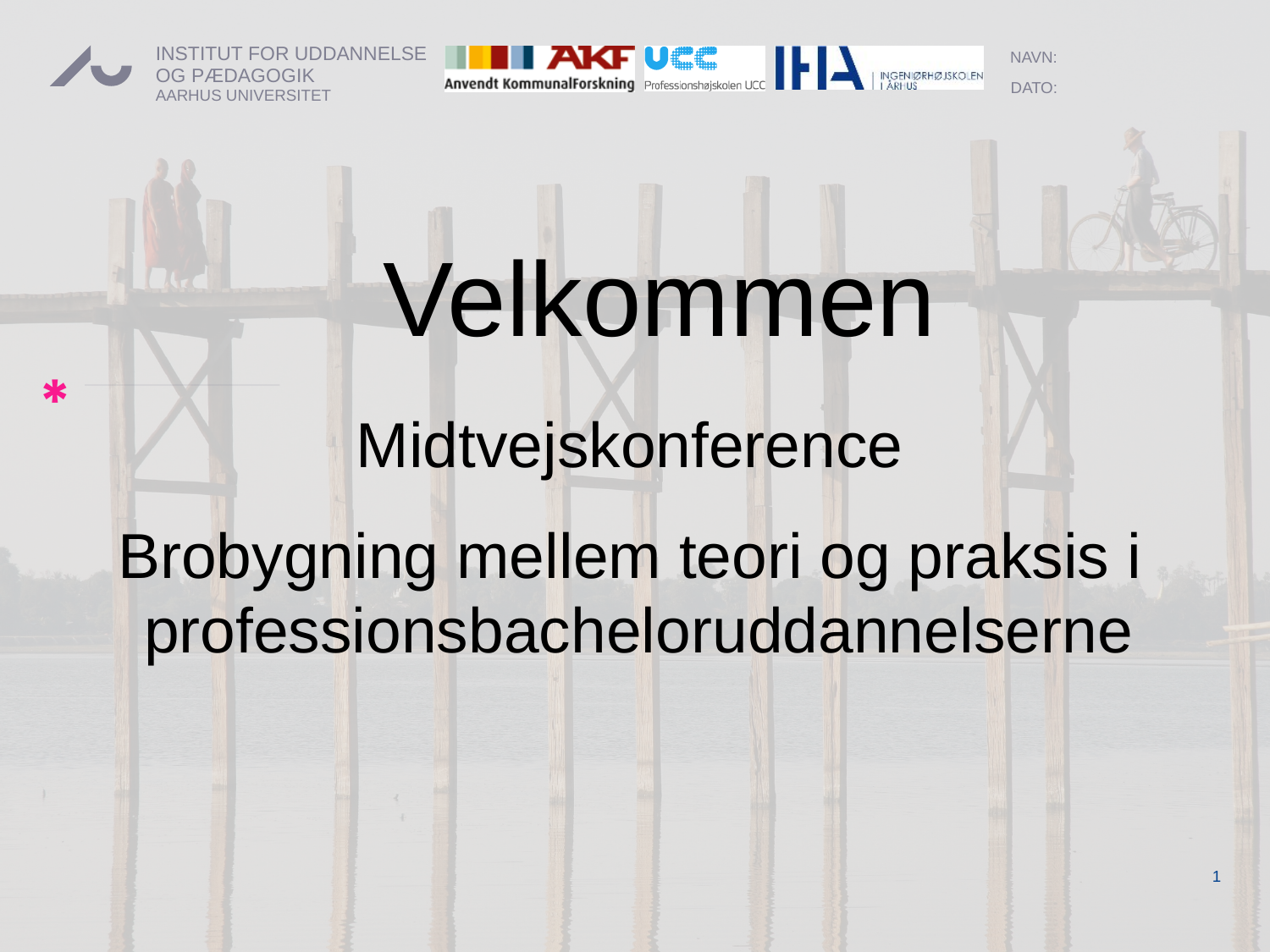

# Velkommen

Midtvejskonference

Brobygning mellem teori og praksis i

 professionsbacheloruddannelserne
1